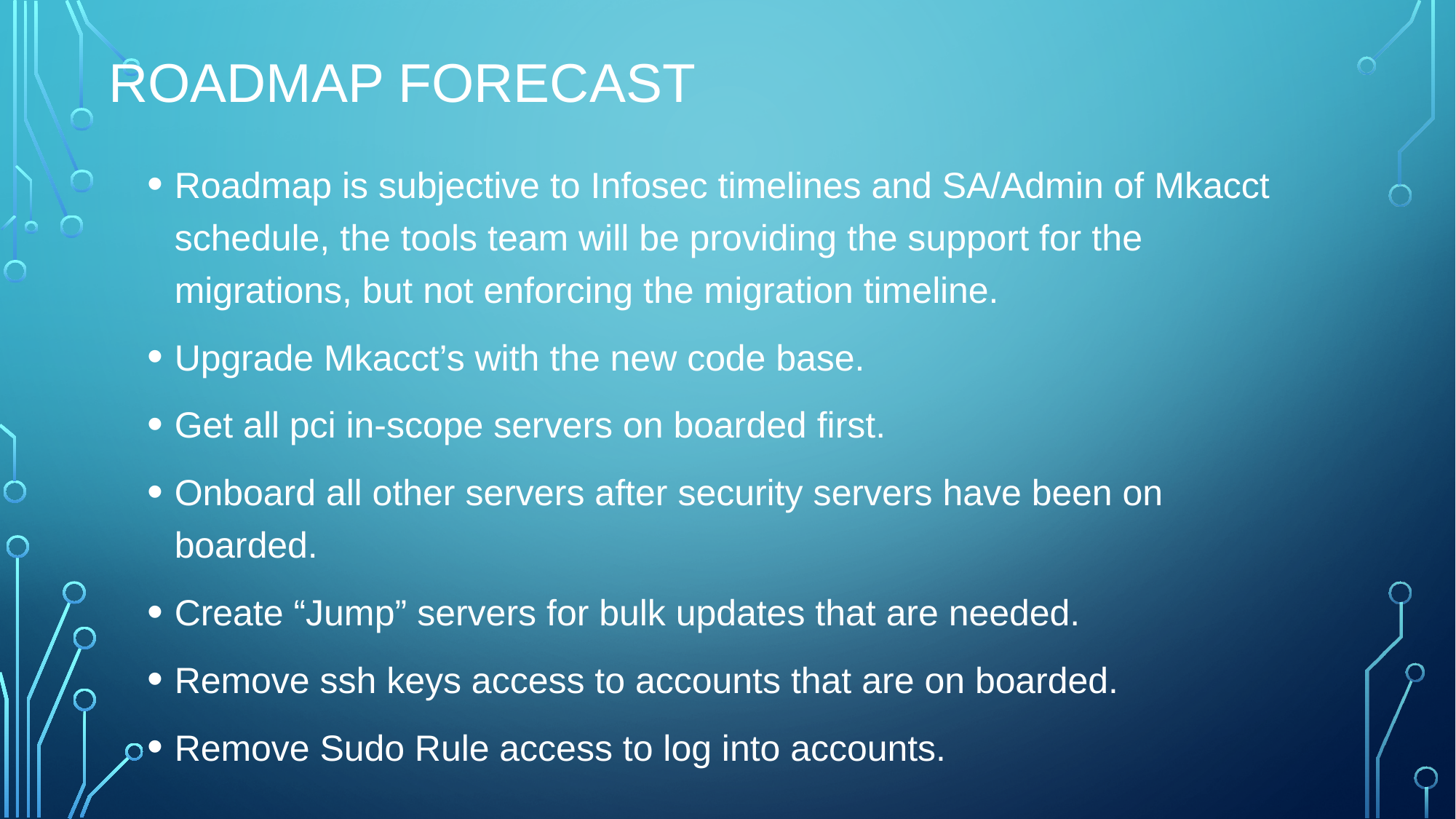

# Roadmap forecast
Roadmap is subjective to Infosec timelines and SA/Admin of Mkacct schedule, the tools team will be providing the support for the migrations, but not enforcing the migration timeline.
Upgrade Mkacct’s with the new code base.
Get all pci in-scope servers on boarded first.
Onboard all other servers after security servers have been on boarded.
Create “Jump” servers for bulk updates that are needed.
Remove ssh keys access to accounts that are on boarded.
Remove Sudo Rule access to log into accounts.